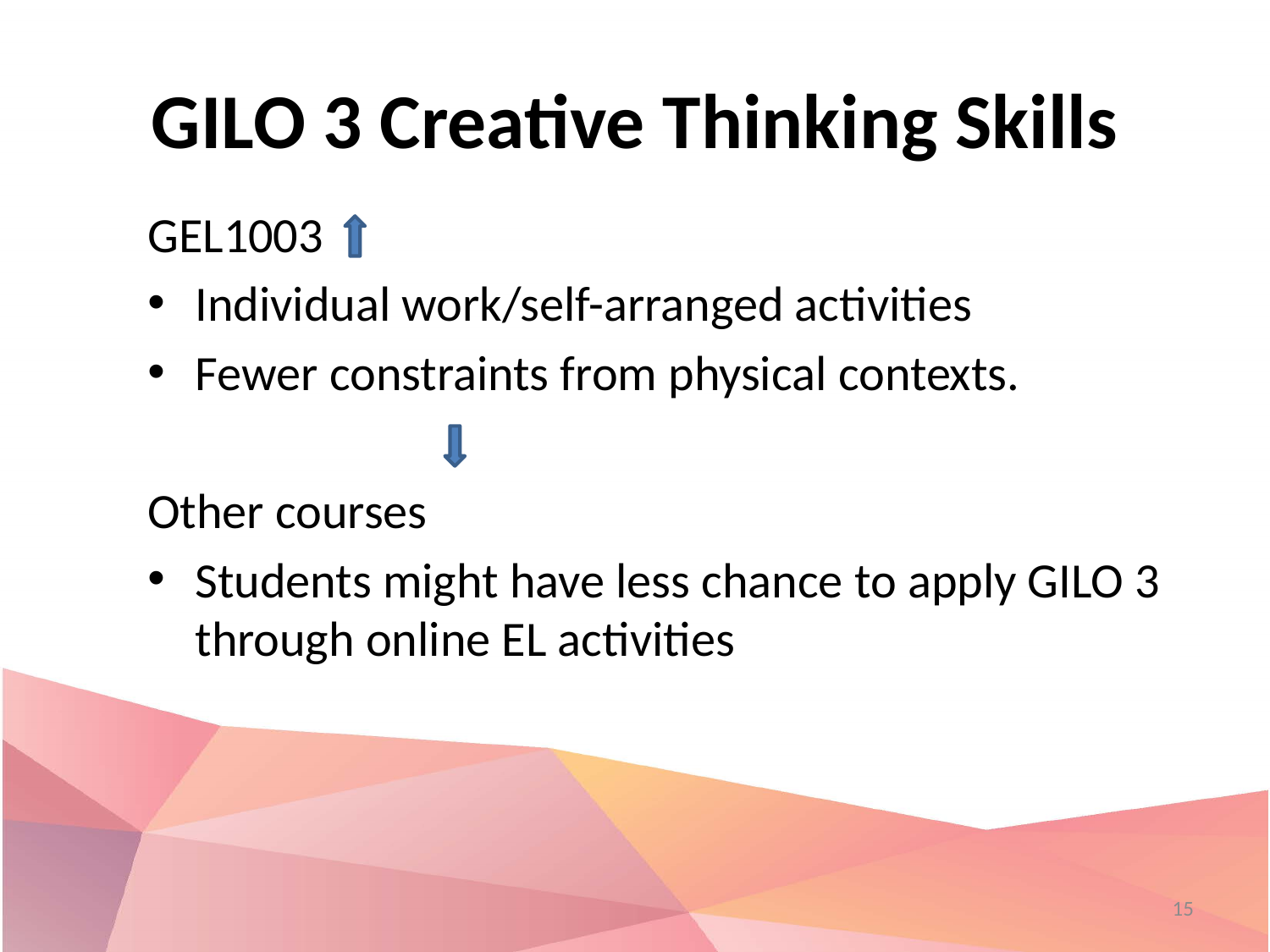

# GILO 3 Creative Thinking Skills
GEL1003
Individual work/self-arranged activities
Fewer constraints from physical contexts.

Other courses
Students might have less chance to apply GILO 3 through online EL activities

15